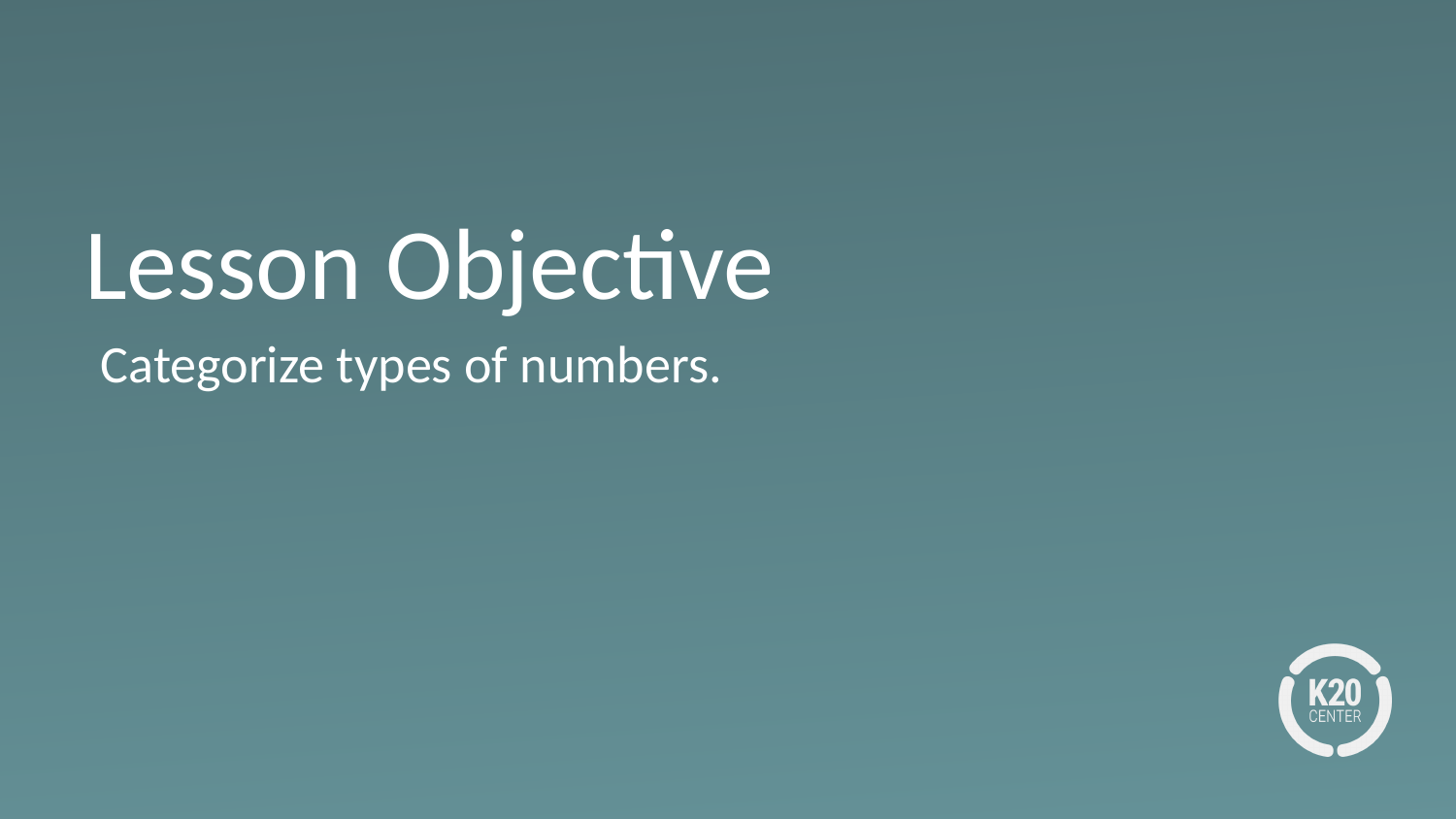

# Lesson Objective
Categorize types of numbers.